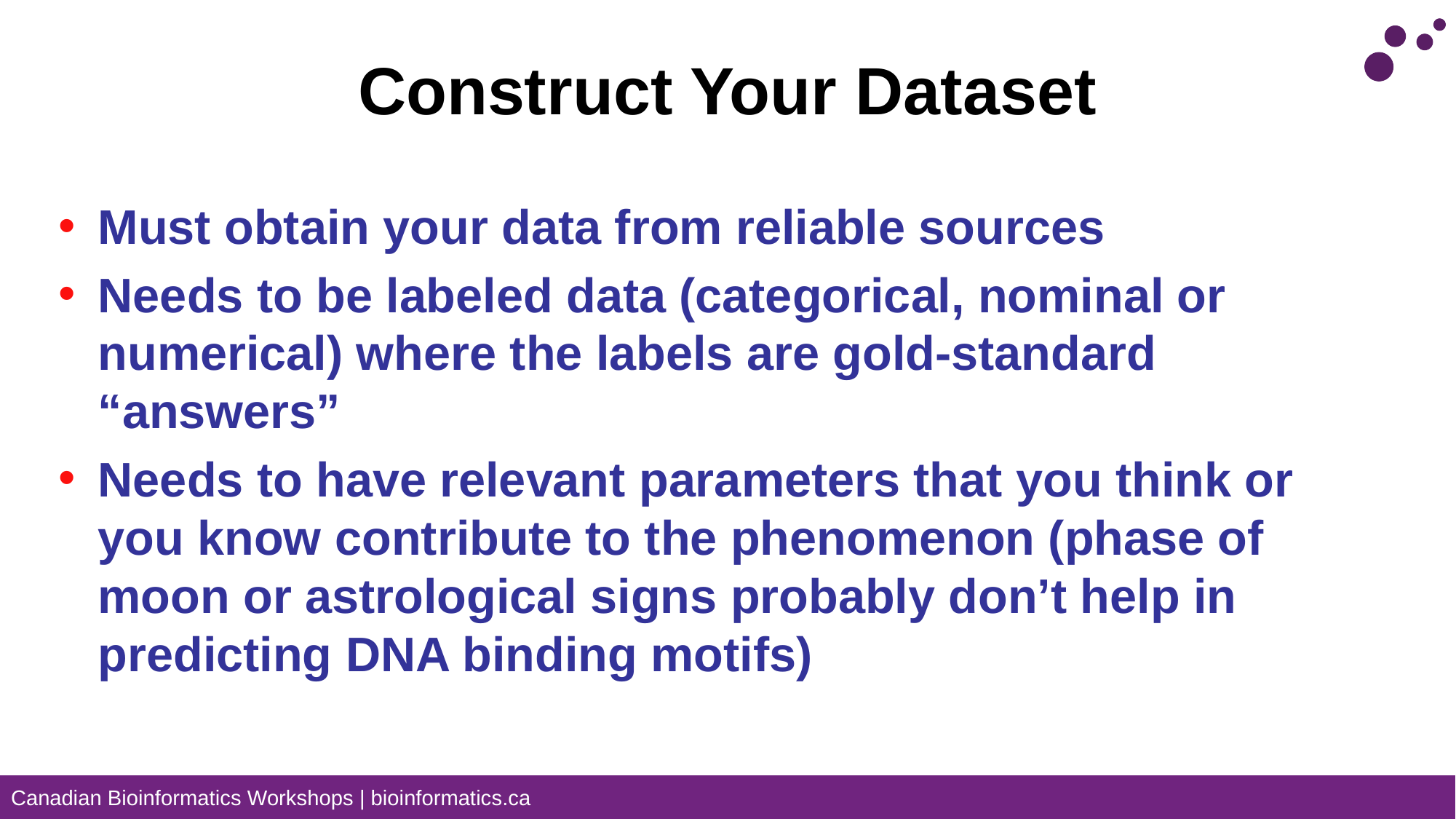

# Construct Your Dataset
Must obtain your data from reliable sources
Needs to be labeled data (categorical, nominal or numerical) where the labels are gold-standard “answers”
Needs to have relevant parameters that you think or you know contribute to the phenomenon (phase of moon or astrological signs probably don’t help in predicting DNA binding motifs)